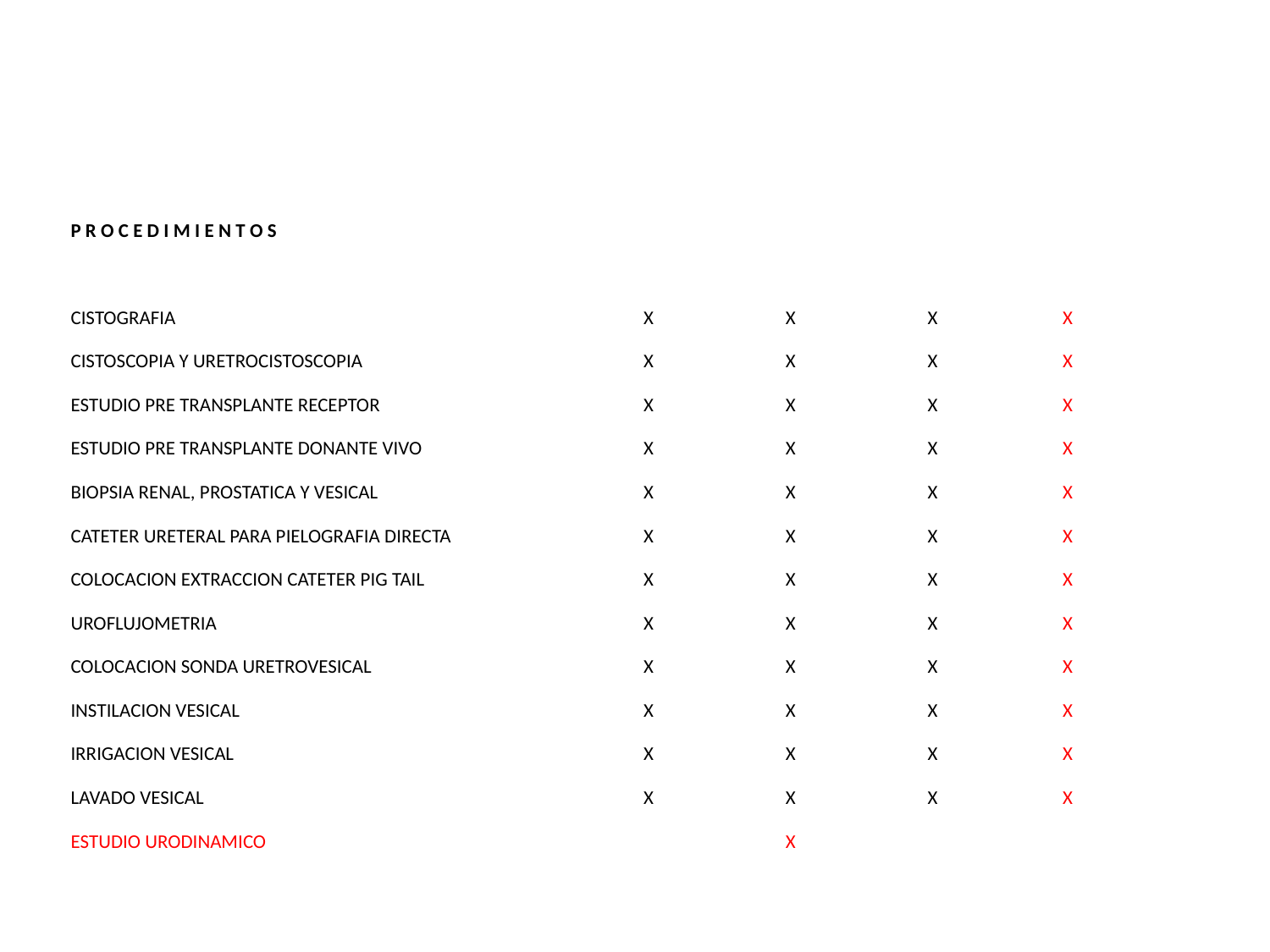

#
| P R O C E D I M I E N T O S |  |  |  |  |
| --- | --- | --- | --- | --- |
|  |  |  |  |  |
| CISTOGRAFIA | X | X | X | X |
| CISTOSCOPIA Y URETROCISTOSCOPIA | X | X | X | X |
| ESTUDIO PRE TRANSPLANTE RECEPTOR | X | X | X | X |
| ESTUDIO PRE TRANSPLANTE DONANTE VIVO | X | X | X | X |
| BIOPSIA RENAL, PROSTATICA Y VESICAL | X | X | X | X |
| CATETER URETERAL PARA PIELOGRAFIA DIRECTA | X | X | X | X |
| COLOCACION EXTRACCION CATETER PIG TAIL | X | X | X | X |
| UROFLUJOMETRIA | X | X | X | X |
| COLOCACION SONDA URETROVESICAL | X | X | X | X |
| INSTILACION VESICAL | X | X | X | X |
| IRRIGACION VESICAL | X | X | X | X |
| LAVADO VESICAL | X | X | X | X |
| ESTUDIO URODINAMICO |  | X |  |  |